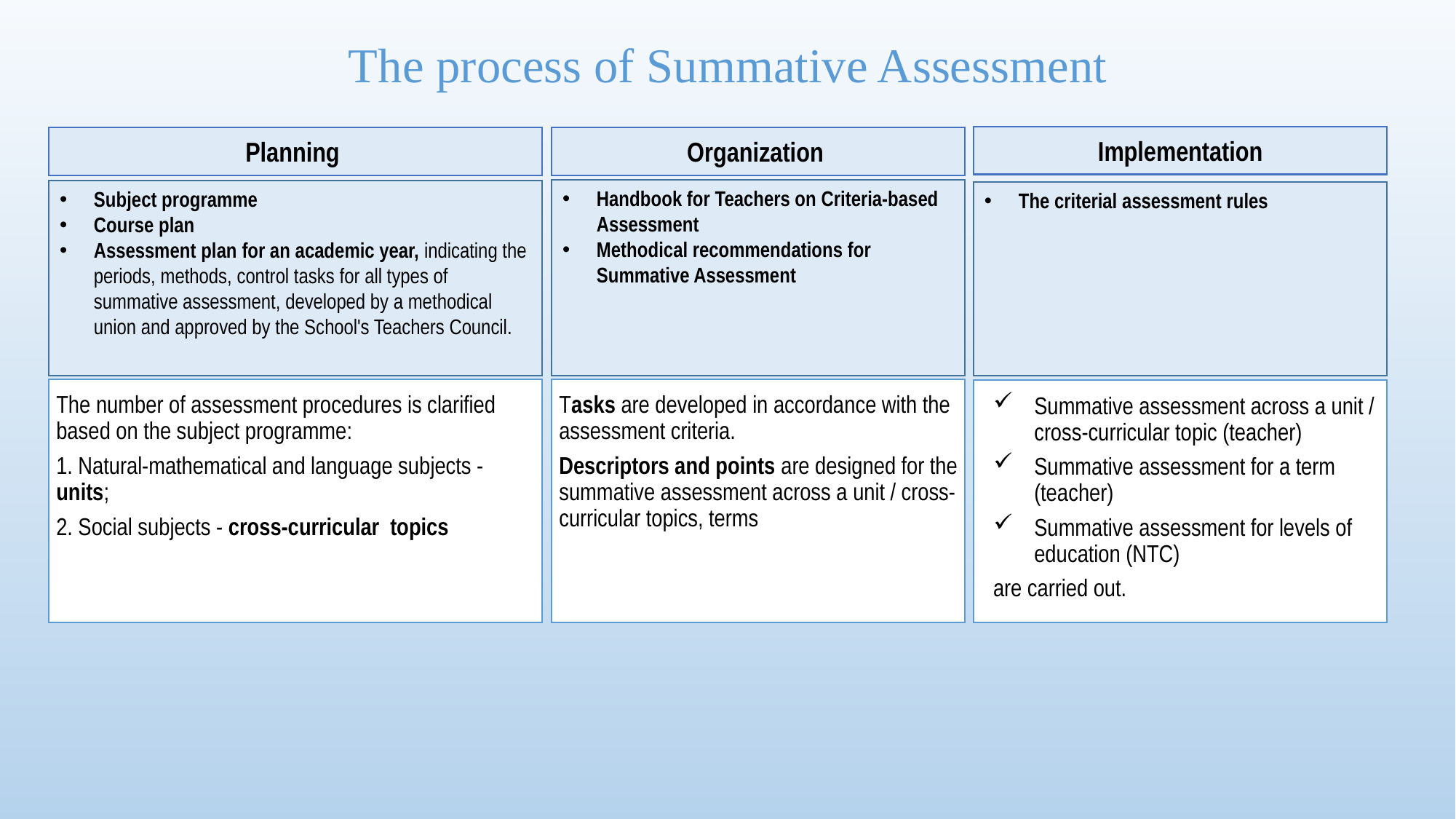

# The process of Summative Assessment
Implementation

Planning

Organization

The number of assessment procedures is clarified based on the subject programme:
1. Natural-mathematical and language subjects - units;
2. Social subjects - cross-curricular  topics

Tasks are developed in accordance with the assessment criteria.
Descriptors and points are designed for the summative assessment across a unit / cross-curricular topics, terms

Summative assessment across a unit / cross-curricular topic (teacher)
Summative assessment for a term (teacher)
Summative assessment for levels of education (NTC)
are carried out.
Handbook for Teachers on Criteria-based Assessment
Methodical recommendations for Summative Assessment
Subject programme
Course plan
Assessment plan for an academic year, indicating the periods, methods, control tasks for all types of summative assessment, developed by a methodical union and approved by the School's Teachers Council.
The criterial assessment rules